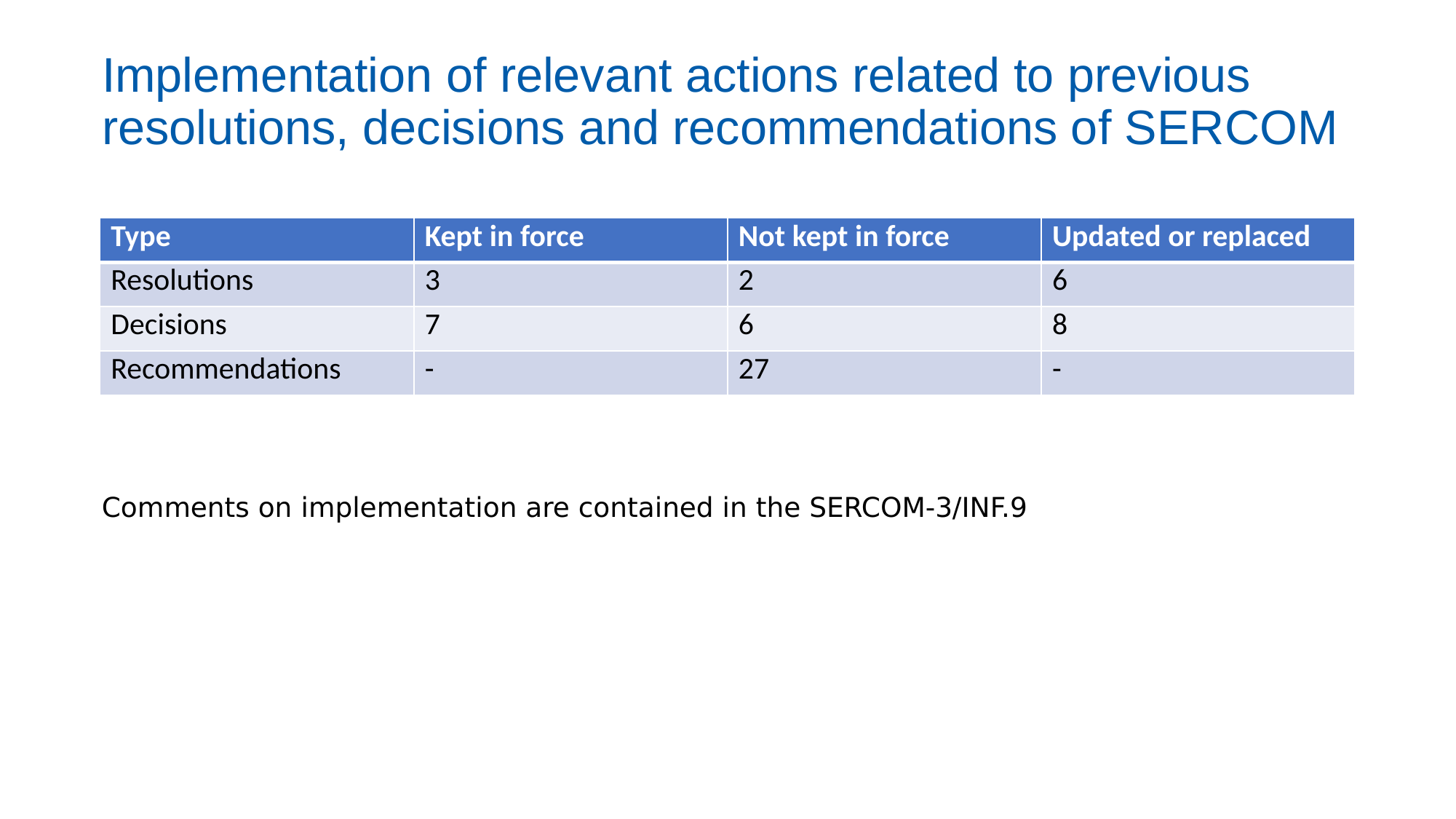

# Implementation of relevant actions related to previous resolutions, decisions and recommendations of SERCOM
| Type | Kept in force | Not kept in force | Updated or replaced |
| --- | --- | --- | --- |
| Resolutions | 3 | 2 | 6 |
| Decisions | 7 | 6 | 8 |
| Recommendations | - | 27 | - |
Comments on implementation are contained in the SERCOM-3/INF.9